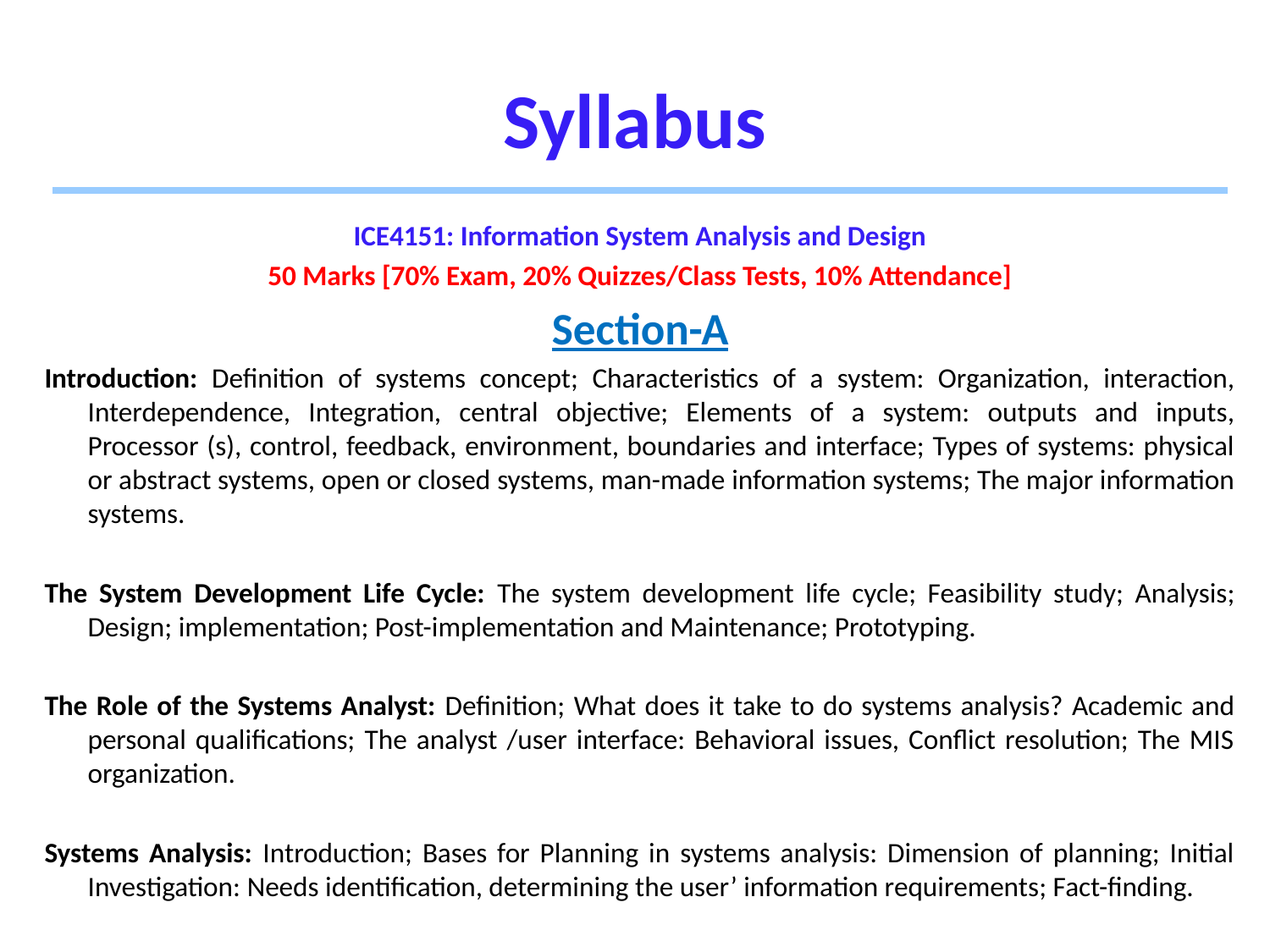

# Syllabus
ICE4151: Information System Analysis and Design
50 Marks [70% Exam, 20% Quizzes/Class Tests, 10% Attendance]
Section-A
Introduction: Definition of systems concept; Characteristics of a system: Organization, interaction, Interdependence, Integration, central objective; Elements of a system: outputs and inputs, Processor (s), control, feedback, environment, boundaries and interface; Types of systems: physical or abstract systems, open or closed systems, man-made information systems; The major information systems.

The System Development Life Cycle: The system development life cycle; Feasibility study; Analysis; Design; implementation; Post-implementation and Maintenance; Prototyping.

The Role of the Systems Analyst: Definition; What does it take to do systems analysis? Academic and personal qualifications; The analyst /user interface: Behavioral issues, Conflict resolution; The MIS organization.

Systems Analysis: Introduction; Bases for Planning in systems analysis: Dimension of planning; Initial Investigation: Needs identification, determining the user’ information requirements; Fact-finding.